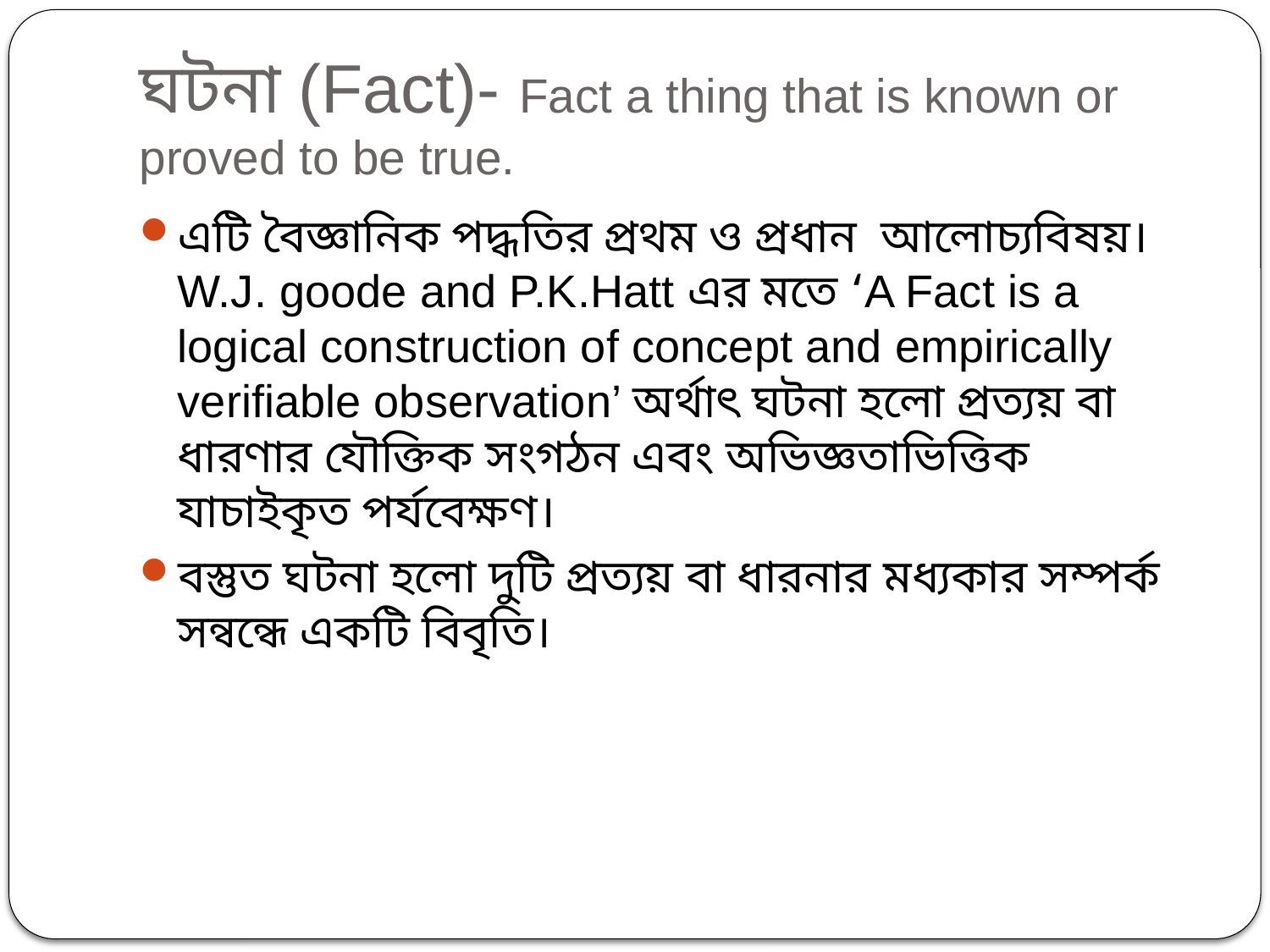

# ঘটনা (Fact)- Fact a thing that is known or proved to be true.
এটি বৈজ্ঞানিক পদ্ধতির প্রথম ও প্রধান  আলোচ্যবিষয়। W.J. goode and P.K.Hatt এর মতে ‘A Fact is a logical construction of concept and empirically verifiable observation’ অর্থাৎ ঘটনা হলো প্রত্যয় বা ধারণার যৌক্তিক সংগঠন এবং অভিজ্ঞতাভিত্তিক যাচাইকৃত পর্যবেক্ষণ।
বস্তুত ঘটনা হলো দুটি প্রত্যয় বা ধারনার মধ্যকার সম্পর্ক সন্বন্ধে একটি বিবৃতি।